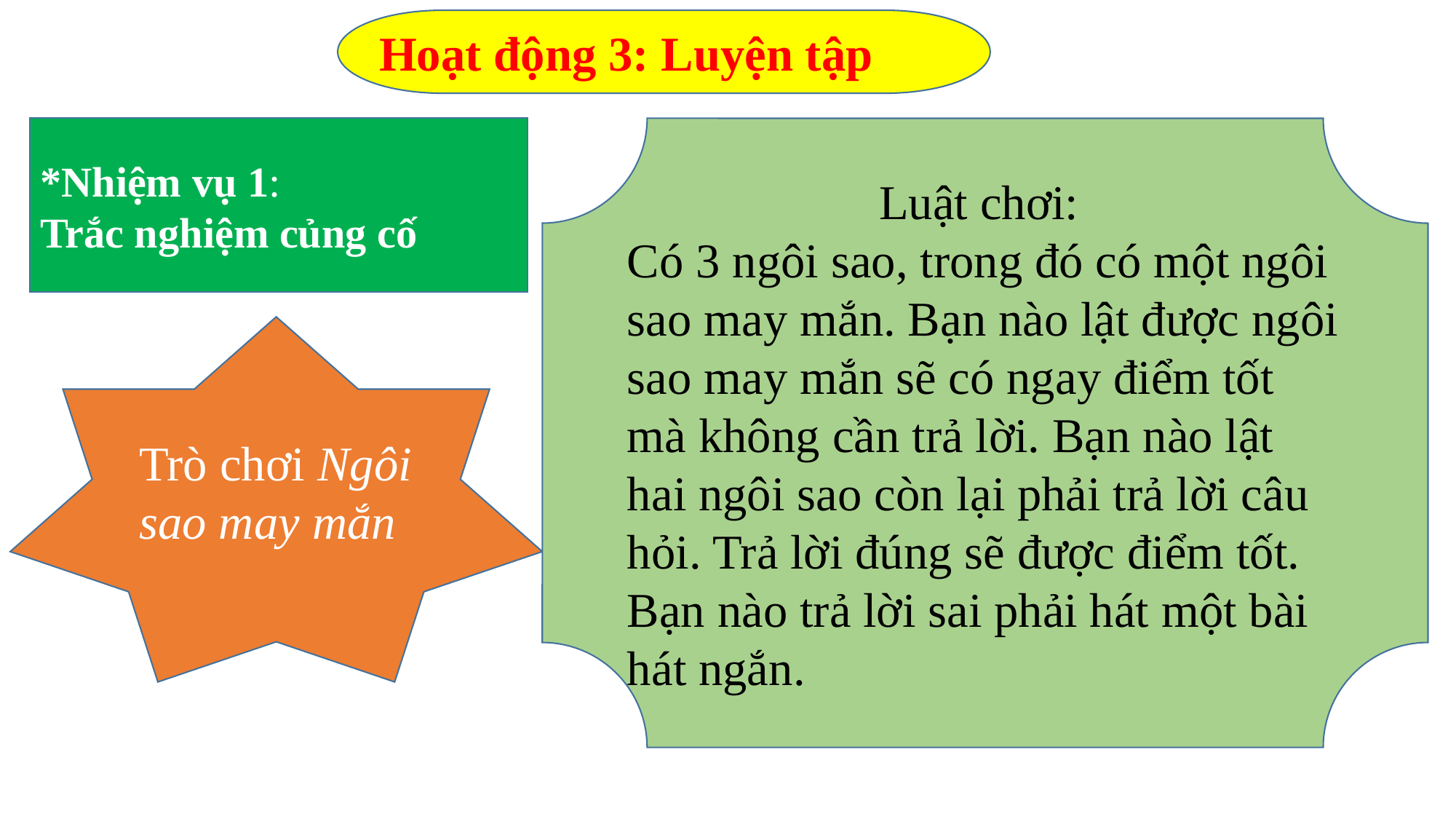

Hoạt động 3: Luyện tập
*Nhiệm vụ 1:
Trắc nghiệm củng cố
Luật chơi:
Có 3 ngôi sao, trong đó có một ngôi sao may mắn. Bạn nào lật được ngôi sao may mắn sẽ có ngay điểm tốt mà không cần trả lời. Bạn nào lật hai ngôi sao còn lại phải trả lời câu hỏi. Trả lời đúng sẽ được điểm tốt. Bạn nào trả lời sai phải hát một bài hát ngắn.
Trò chơi Ngôi sao may mắn